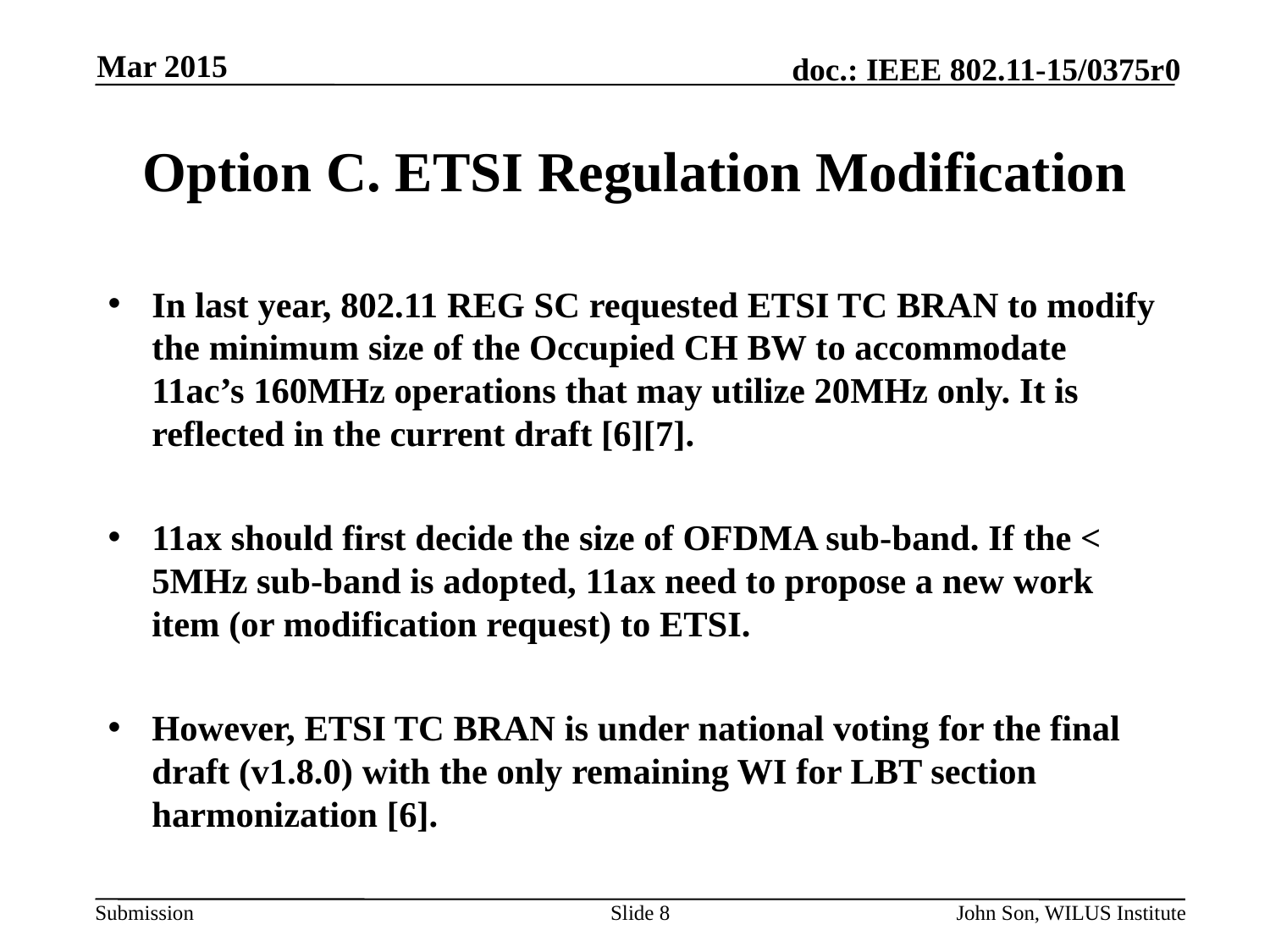

Mar 2015
# Option C. ETSI Regulation Modification
In last year, 802.11 REG SC requested ETSI TC BRAN to modify the minimum size of the Occupied CH BW to accommodate 11ac’s 160MHz operations that may utilize 20MHz only. It is reflected in the current draft [6][7].

11ax should first decide the size of OFDMA sub-band. If the < 5MHz sub-band is adopted, 11ax need to propose a new work item (or modification request) to ETSI.

However, ETSI TC BRAN is under national voting for the final draft (v1.8.0) with the only remaining WI for LBT section harmonization [6].
Slide 8
John Son, WILUS Institute